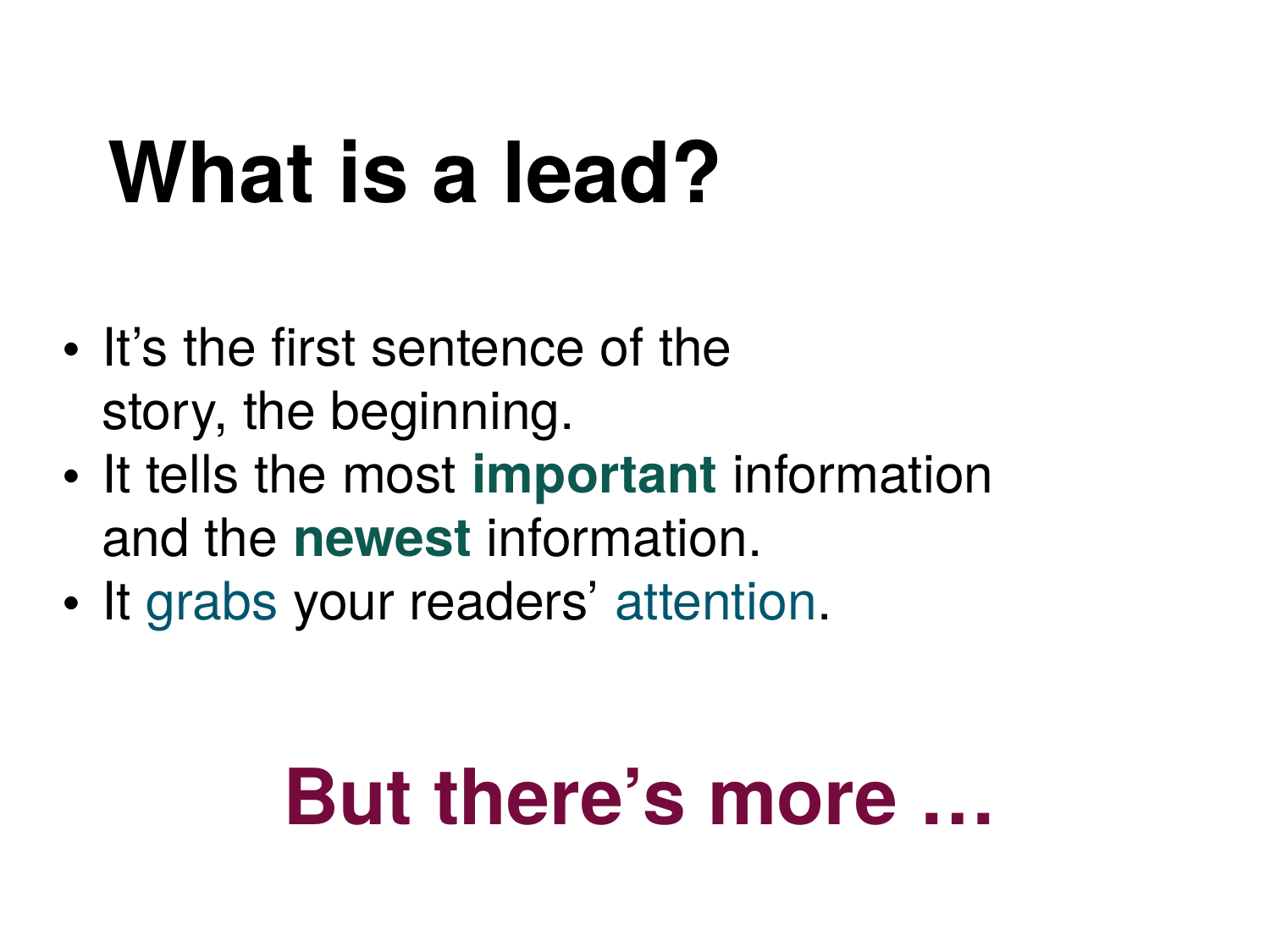

What is a lead?
It’s the first sentence of the
story, the beginning.
It tells the most important information and the newest information.
It grabs your readers’ attention.

But there’s more …